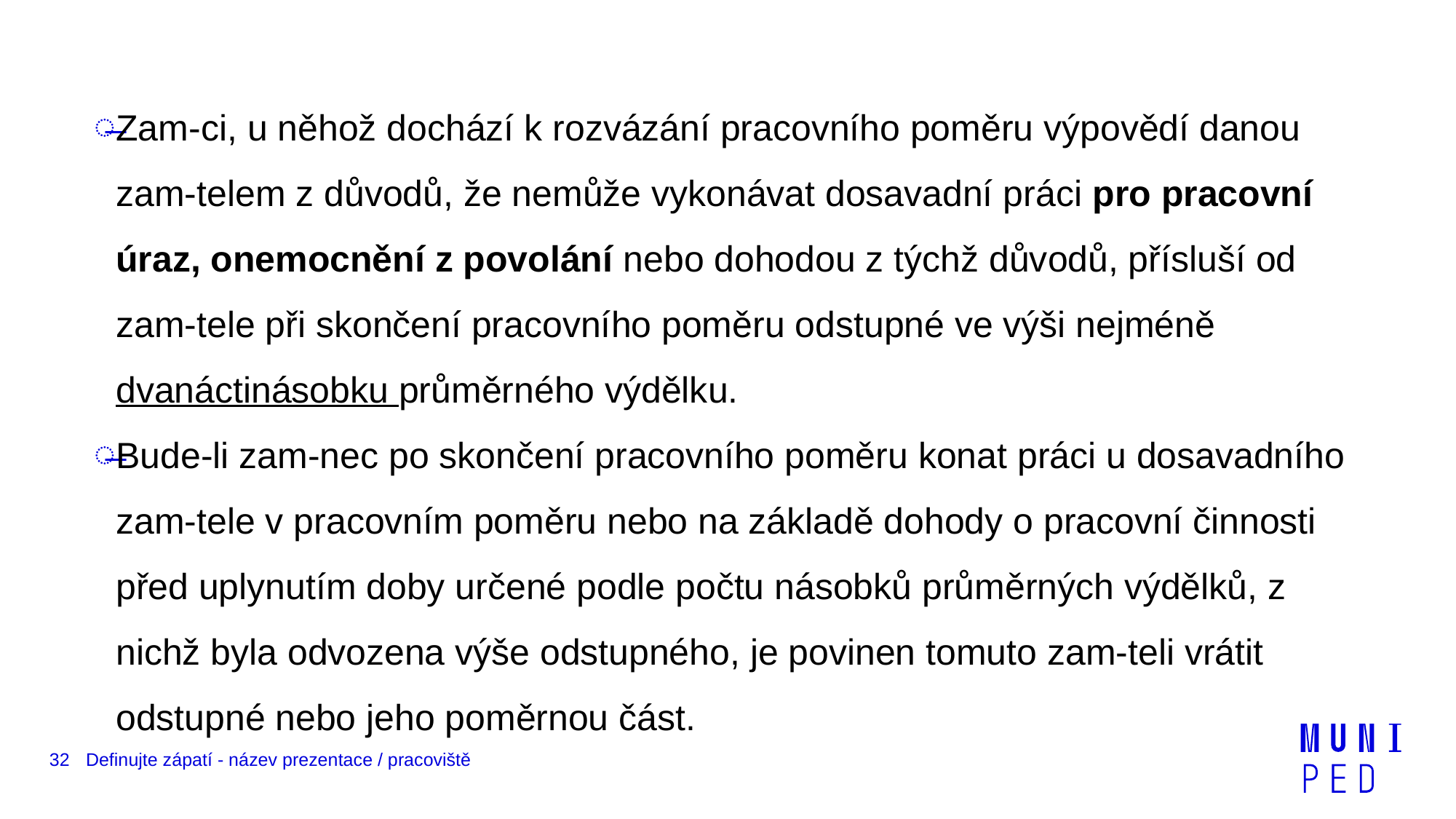

Zam-ci, u něhož dochází k rozvázání pracovního poměru výpovědí danou zam-telem z důvodů, že nemůže vykonávat dosavadní práci pro pracovní úraz, onemocnění z povolání nebo dohodou z týchž důvodů, přísluší od zam-tele při skončení pracovního poměru odstupné ve výši nejméně dvanáctinásobku průměrného výdělku.
Bude-li zam-nec po skončení pracovního poměru konat práci u dosavadního zam-tele v pracovním poměru nebo na základě dohody o pracovní činnosti před uplynutím doby určené podle počtu násobků průměrných výdělků, z nichž byla odvozena výše odstupného, je povinen tomuto zam-teli vrátit odstupné nebo jeho poměrnou část.
32
Definujte zápatí - název prezentace / pracoviště